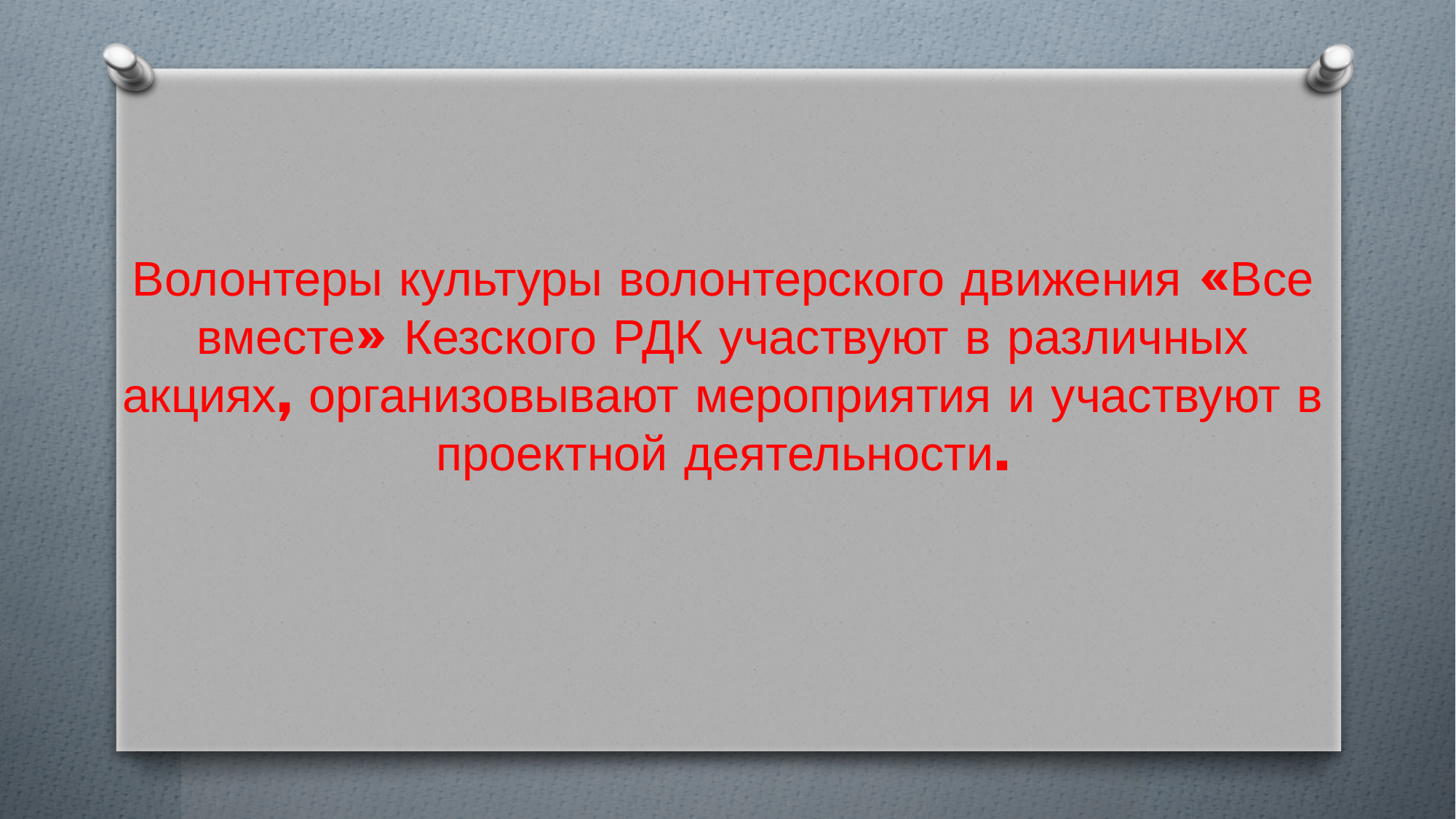

Волонтеры культуры волонтерского движения «Все вместе» Кезского РДК участвуют в различных акциях, организовывают мероприятия и участвуют в проектной деятельности.